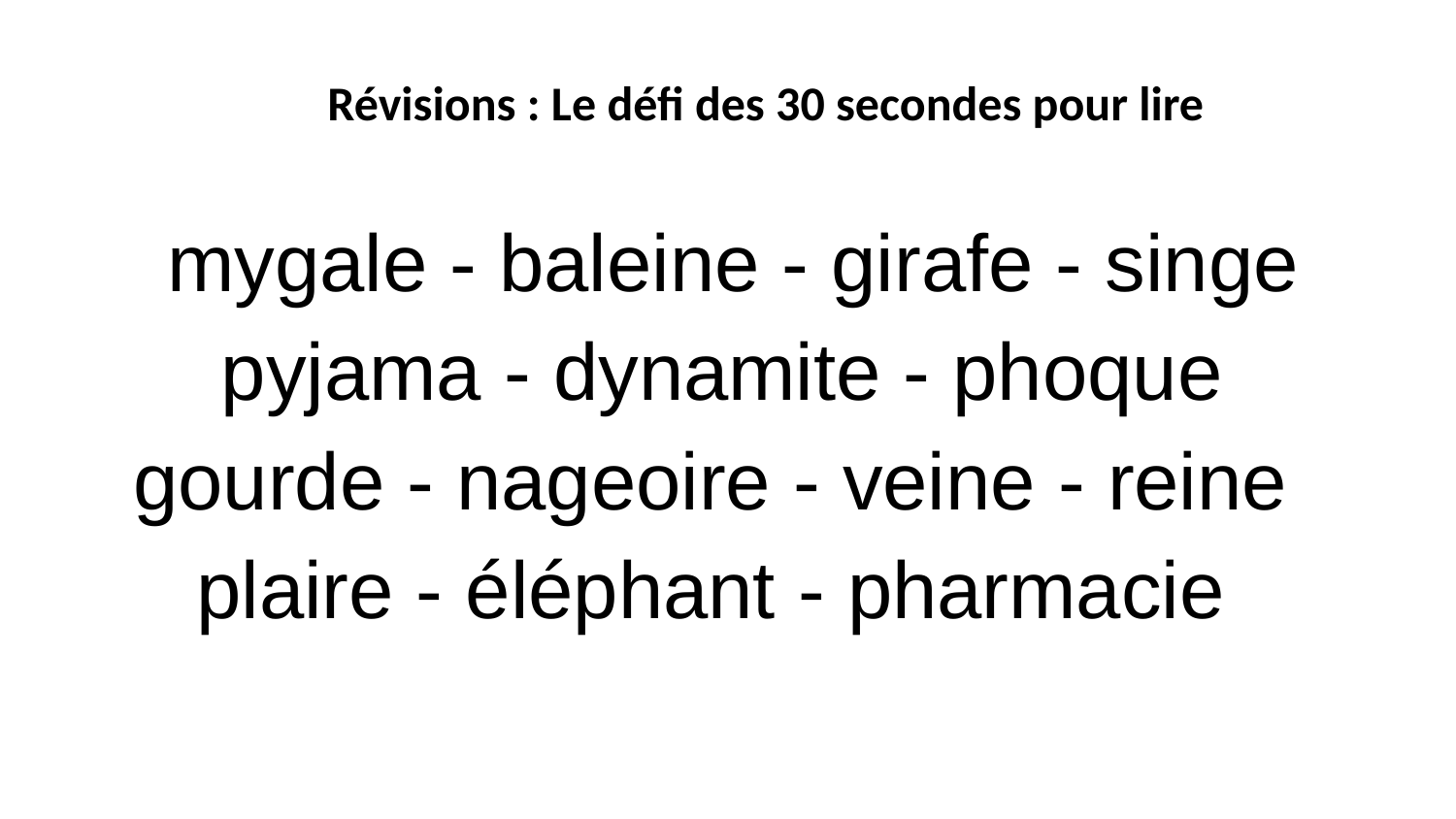

Révisions : Le défi des 30 secondes pour lire

 mygale - baleine - girafe - singe
pyjama - dynamite - phoque
gourde - nageoire - veine - reine
plaire - éléphant - pharmacie